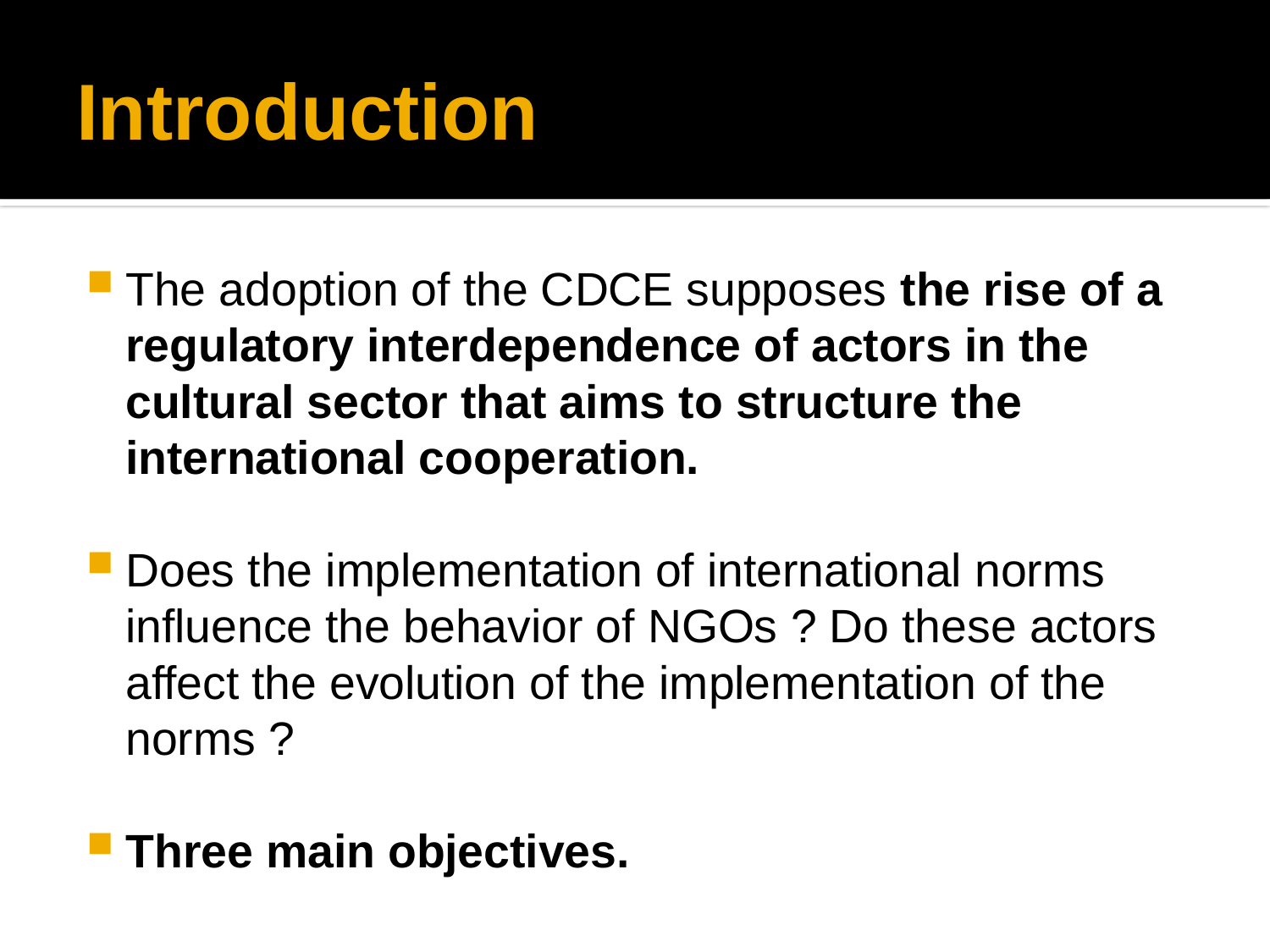

# Introduction
The adoption of the CDCE supposes the rise of a regulatory interdependence of actors in the cultural sector that aims to structure the international cooperation.

Does the implementation of international norms influence the behavior of NGOs ? Do these actors affect the evolution of the implementation of the norms ?

Three main objectives.